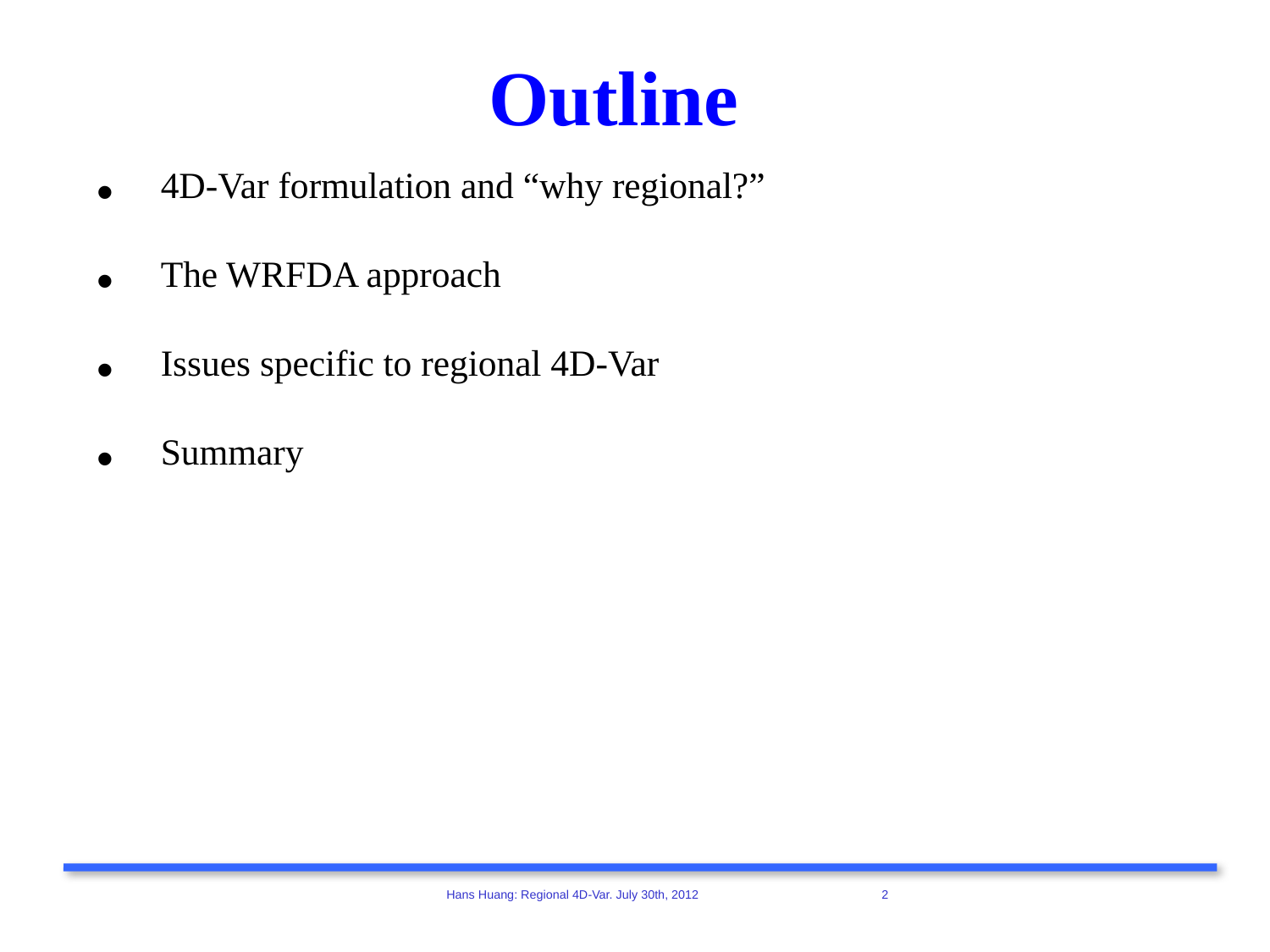

Outline
4D-Var formulation and “why regional?”
The WRFDA approach
Issues specific to regional 4D-Var
Summary